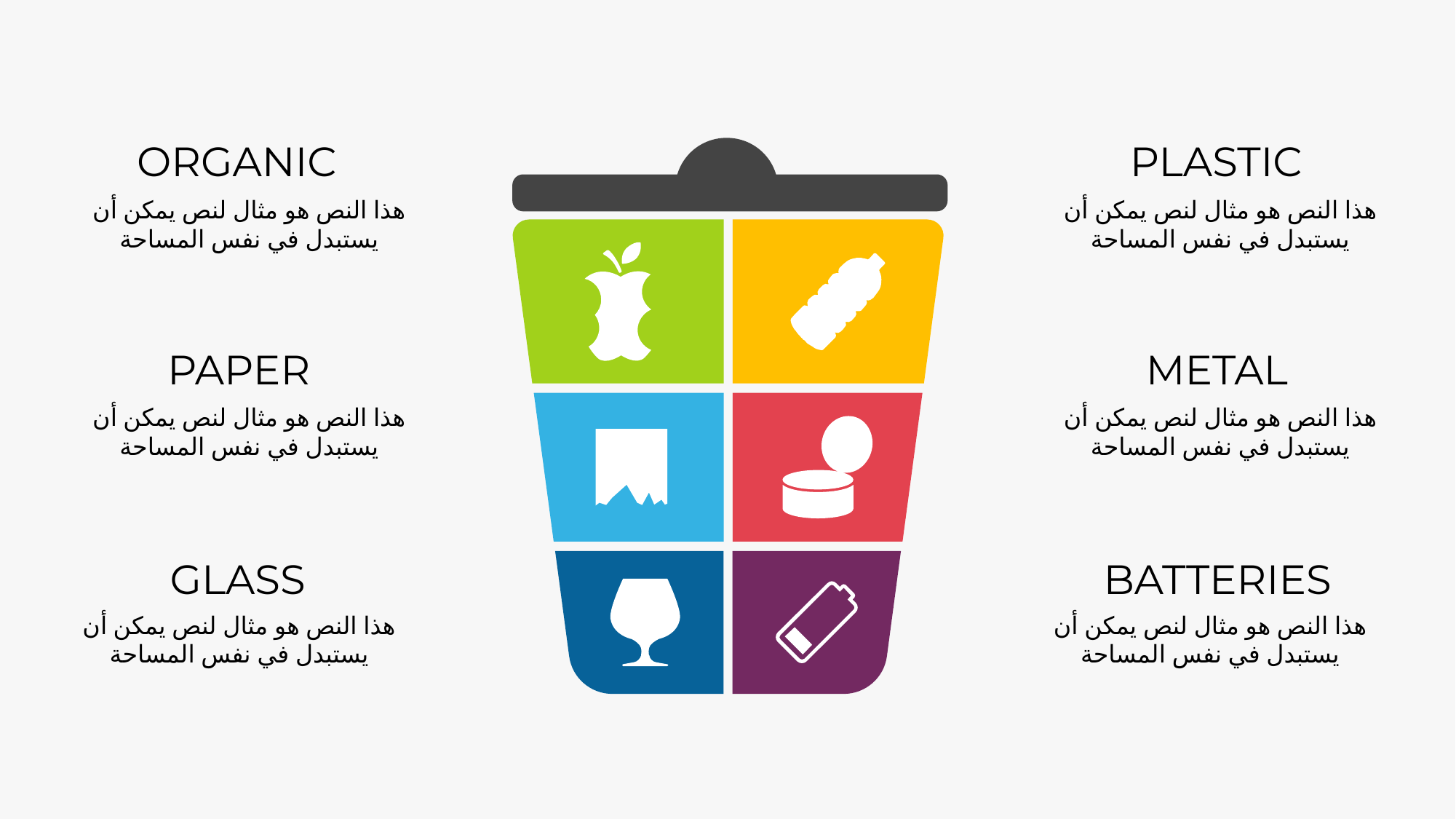

ORGANIC
هذا النص هو مثال لنص يمكن أن يستبدل في نفس المساحة
PLASTIC
هذا النص هو مثال لنص يمكن أن يستبدل في نفس المساحة

PAPER
هذا النص هو مثال لنص يمكن أن يستبدل في نفس المساحة
METAL
هذا النص هو مثال لنص يمكن أن يستبدل في نفس المساحة

GLASS
هذا النص هو مثال لنص يمكن أن يستبدل في نفس المساحة
BATTERIES
هذا النص هو مثال لنص يمكن أن يستبدل في نفس المساحة